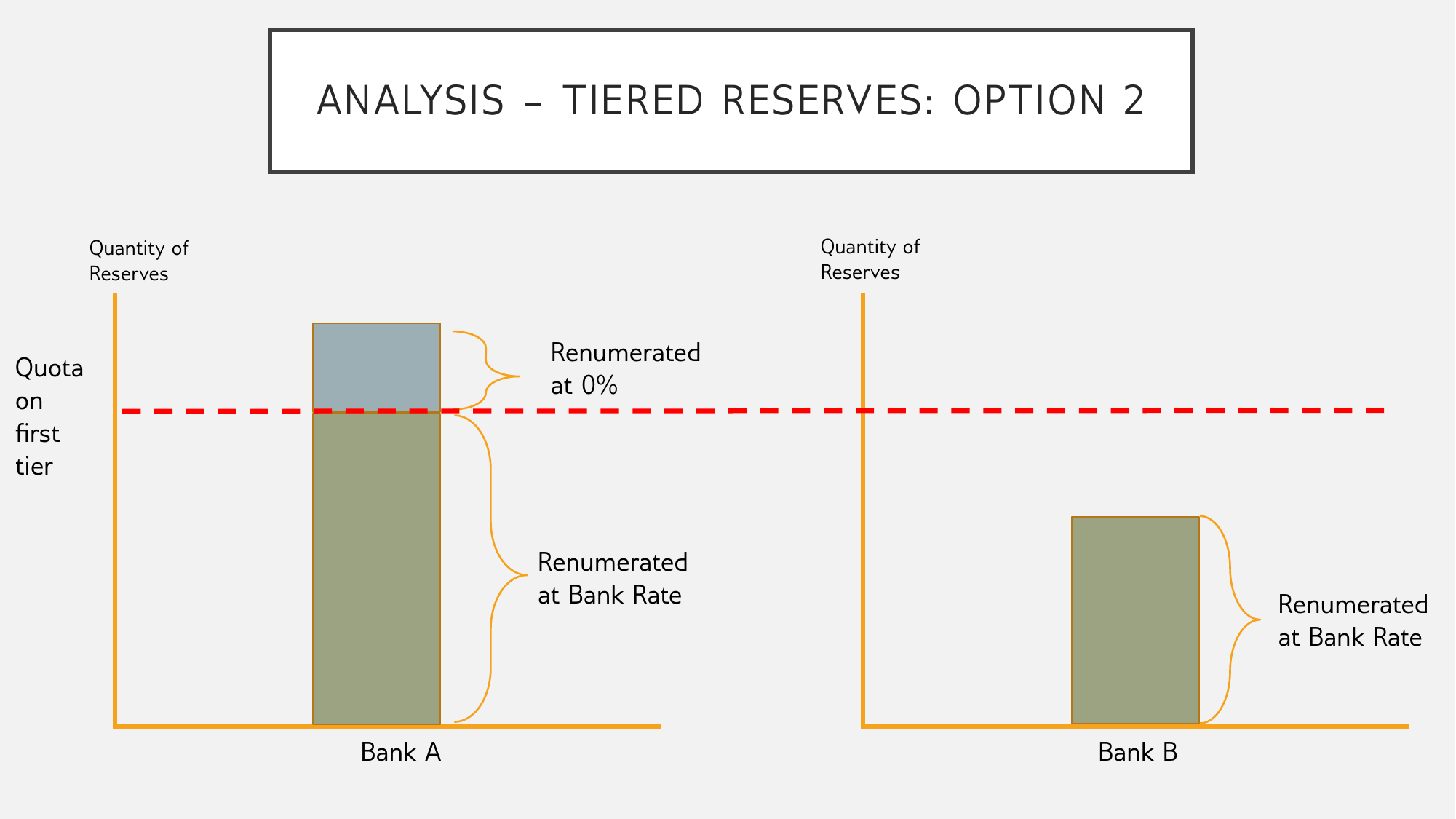

# Analysis – Tiered Reserves: Option 2
Quantity of Reserves

Renumerated at Bank Rate
Bank B
Quantity of Reserves

Renumerated at 0%

Renumerated at Bank Rate
Bank A
Quota on first tier